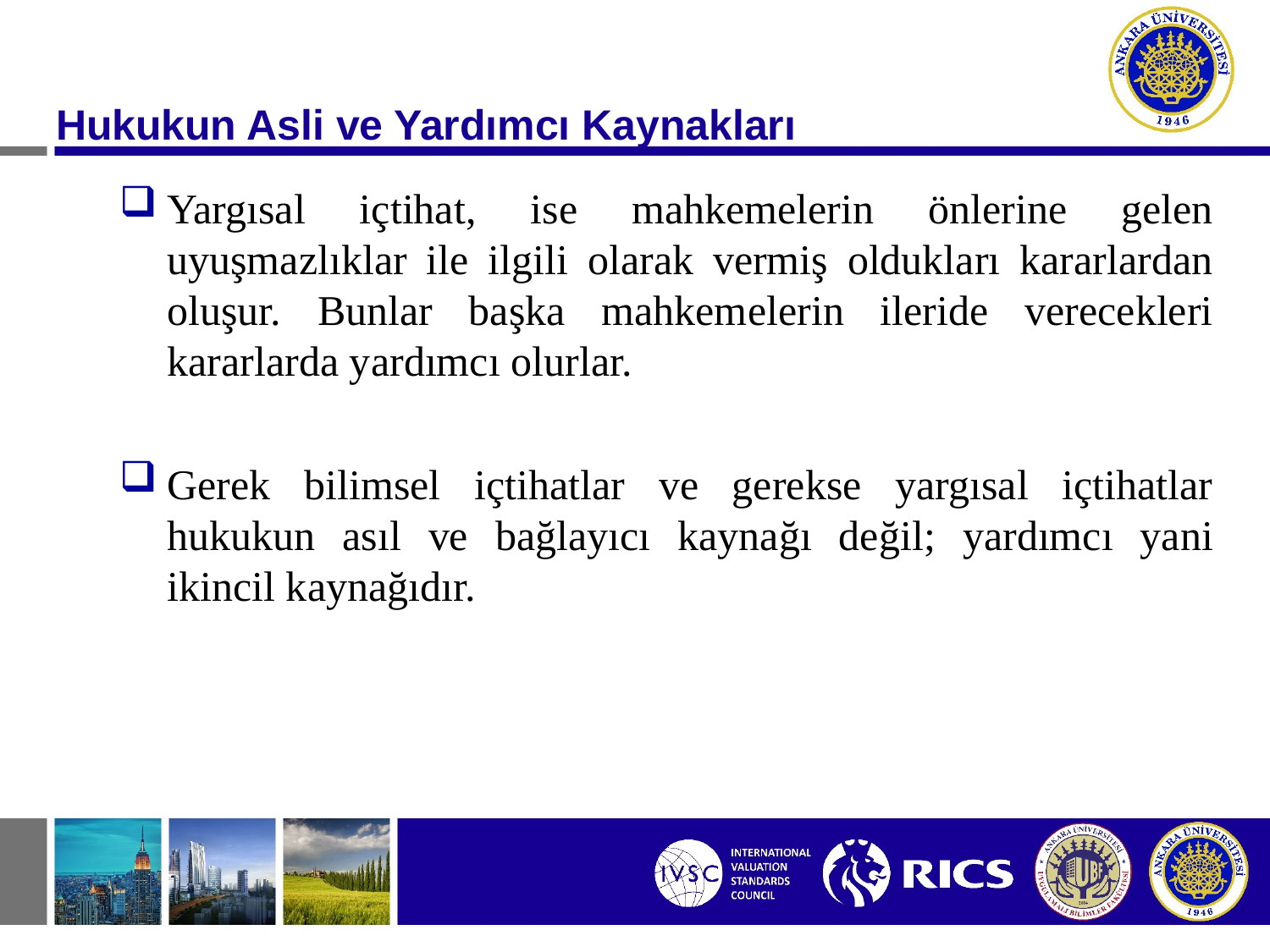

Hukukun Asli ve Yardımcı Kaynakları
Yargısal içtihat, ise mahkemelerin önlerine gelen uyuşmazlıklar ile ilgili olarak vermiş oldukları kararlardan oluşur. Bunlar başka mahkemelerin ileride verecekleri kararlarda yardımcı olurlar.

Gerek bilimsel içtihatlar ve gerekse yargısal içtihatlar hukukun asıl ve bağlayıcı kaynağı değil; yardımcı yani ikincil kaynağıdır.